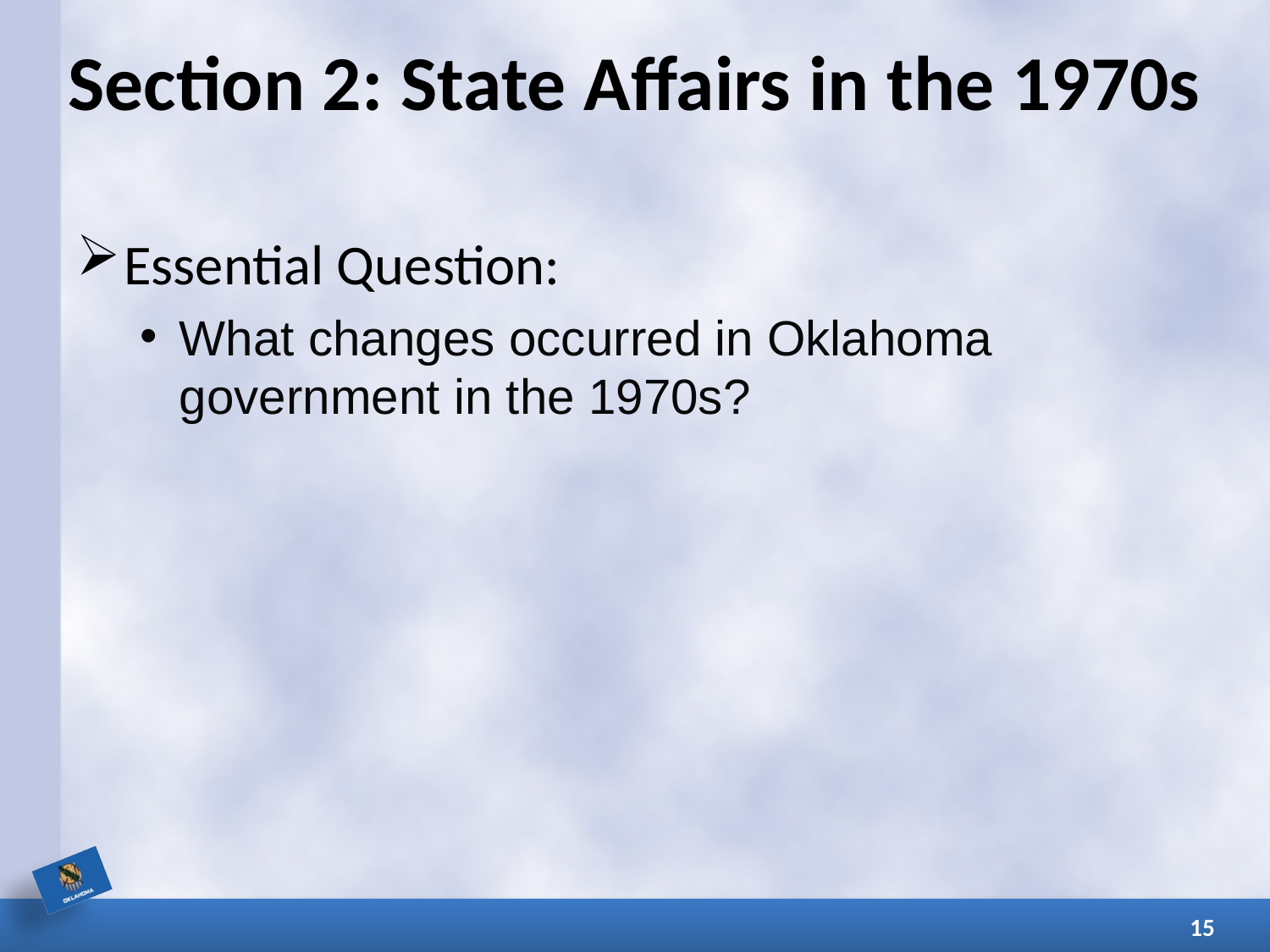

# Section 2: State Affairs in the 1970s
Essential Question:
What changes occurred in Oklahoma government in the 1970s?
15